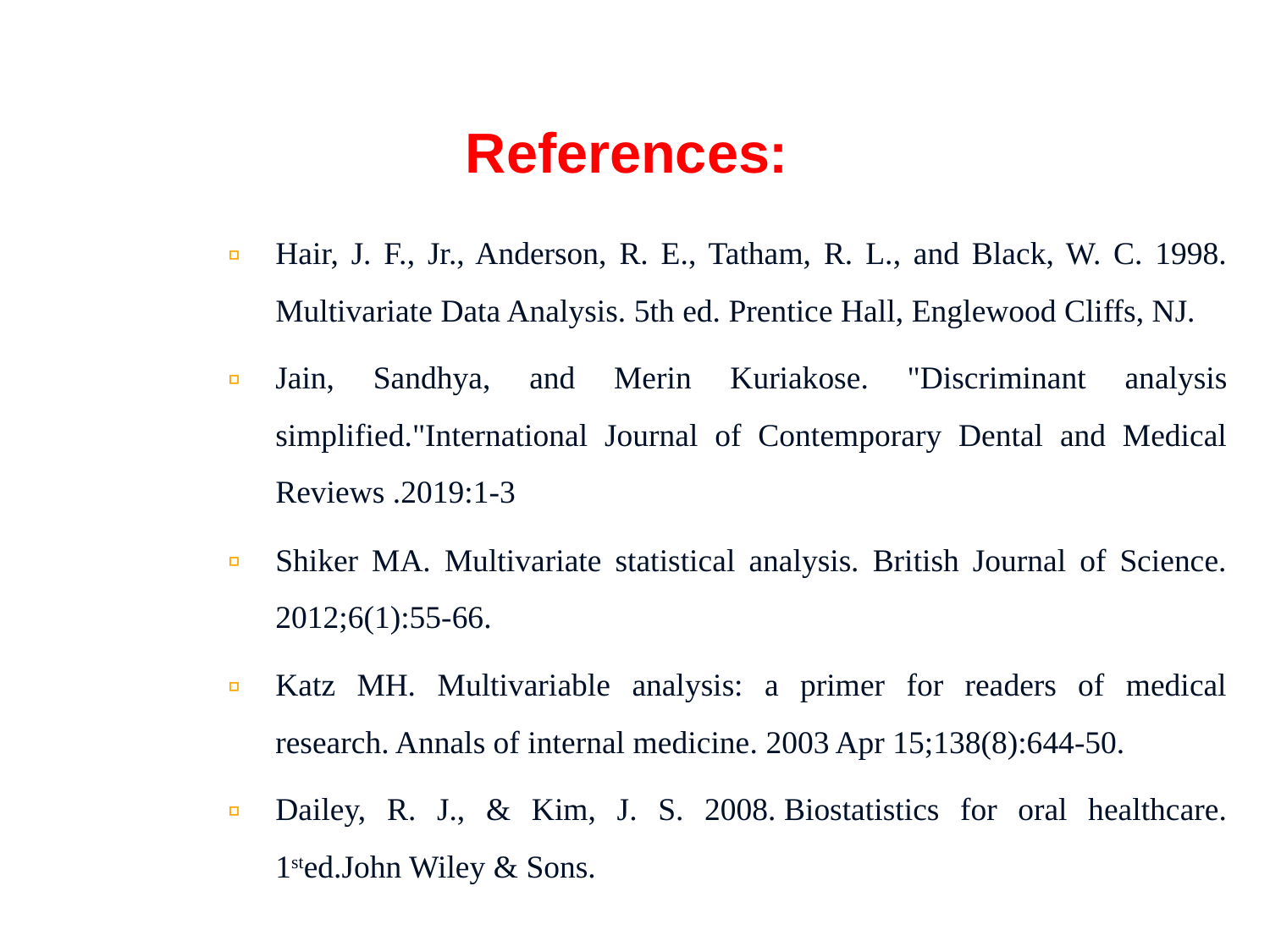

# References:
Hair, J. F., Jr., Anderson, R. E., Tatham, R. L., and Black, W. C. 1998. Multivariate Data Analysis. 5th ed. Prentice Hall, Englewood Cliffs, NJ.
Jain, Sandhya, and Merin Kuriakose. "Discriminant analysis simplified."International Journal of Contemporary Dental and Medical Reviews .2019:1-3
Shiker MA. Multivariate statistical analysis. British Journal of Science. 2012;6(1):55-66.
Katz MH. Multivariable analysis: a primer for readers of medical research. Annals of internal medicine. 2003 Apr 15;138(8):644-50.
Dailey, R. J., & Kim, J. S. 2008. Biostatistics for oral healthcare. 1sted.John Wiley & Sons.